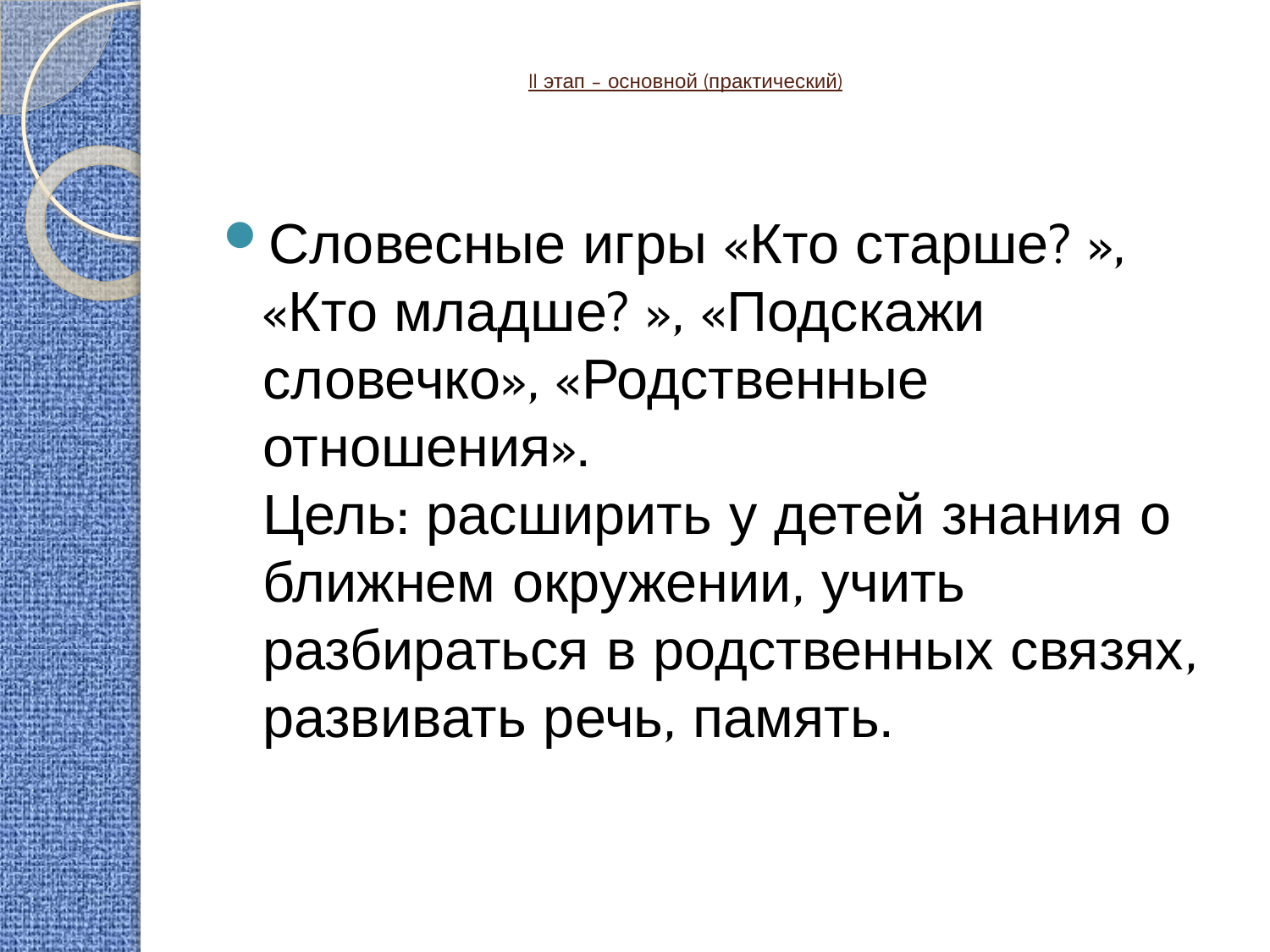

# II этап – основной (практический)
Словесные игры «Кто старше? », «Кто младше? », «Подскажи словечко», «Родственные отношения».
Цель: расширить у детей знания о ближнем окружении, учить разбираться в родственных связях, развивать речь, память.